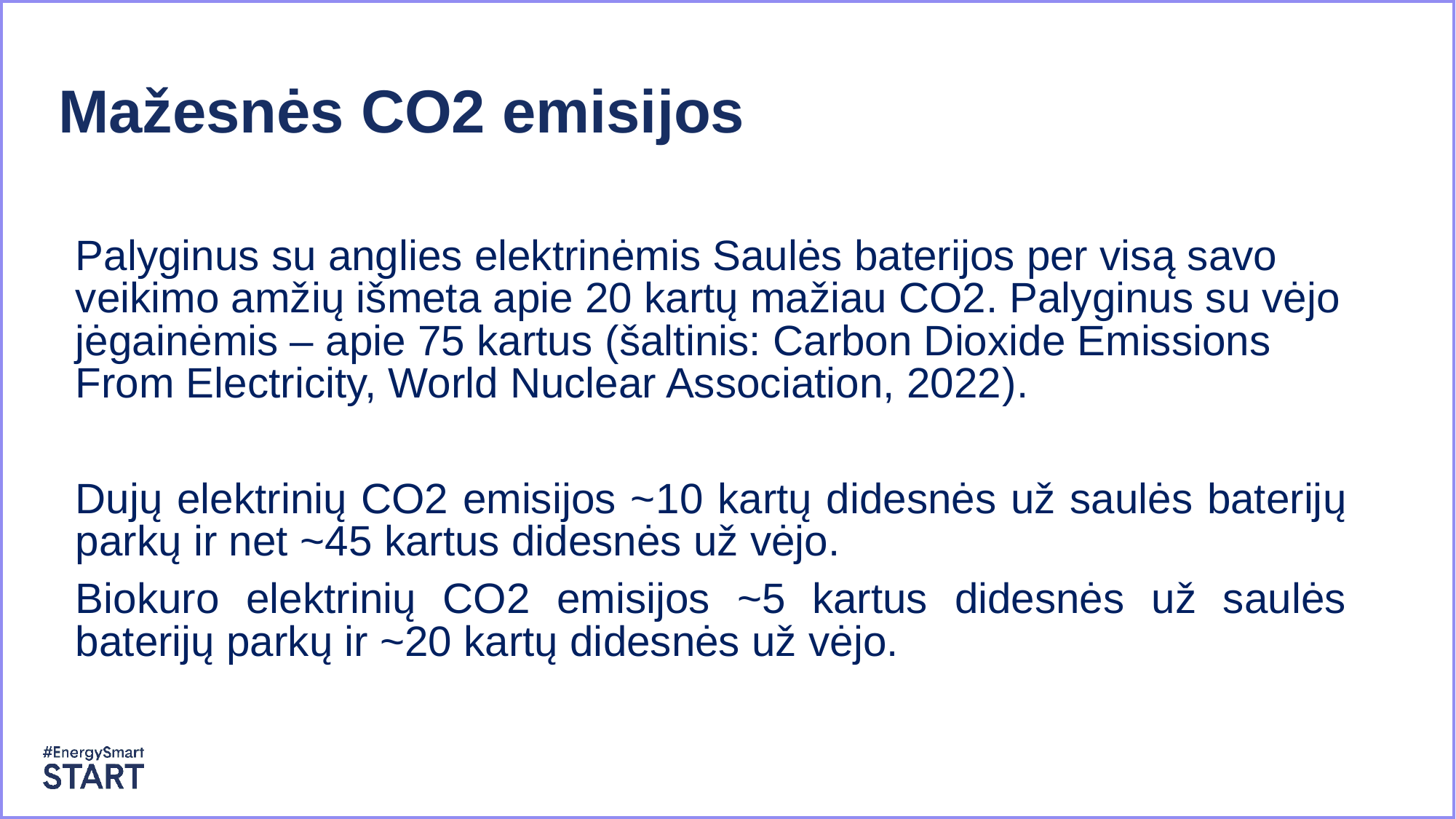

Mažesnės CO2 emisijos

Palyginus su anglies elektrinėmis Saulės baterijos per visą savo veikimo amžių išmeta apie 20 kartų mažiau CO2. Palyginus su vėjo jėgainėmis – apie 75 kartus (šaltinis: Carbon Dioxide Emissions From Electricity, World Nuclear Association, 2022).

Dujų elektrinių CO2 emisijos ~10 kartų didesnės už saulės baterijų parkų ir net ~45 kartus didesnės už vėjo.
Biokuro elektrinių CO2 emisijos ~5 kartus didesnės už saulės baterijų parkų ir ~20 kartų didesnės už vėjo.